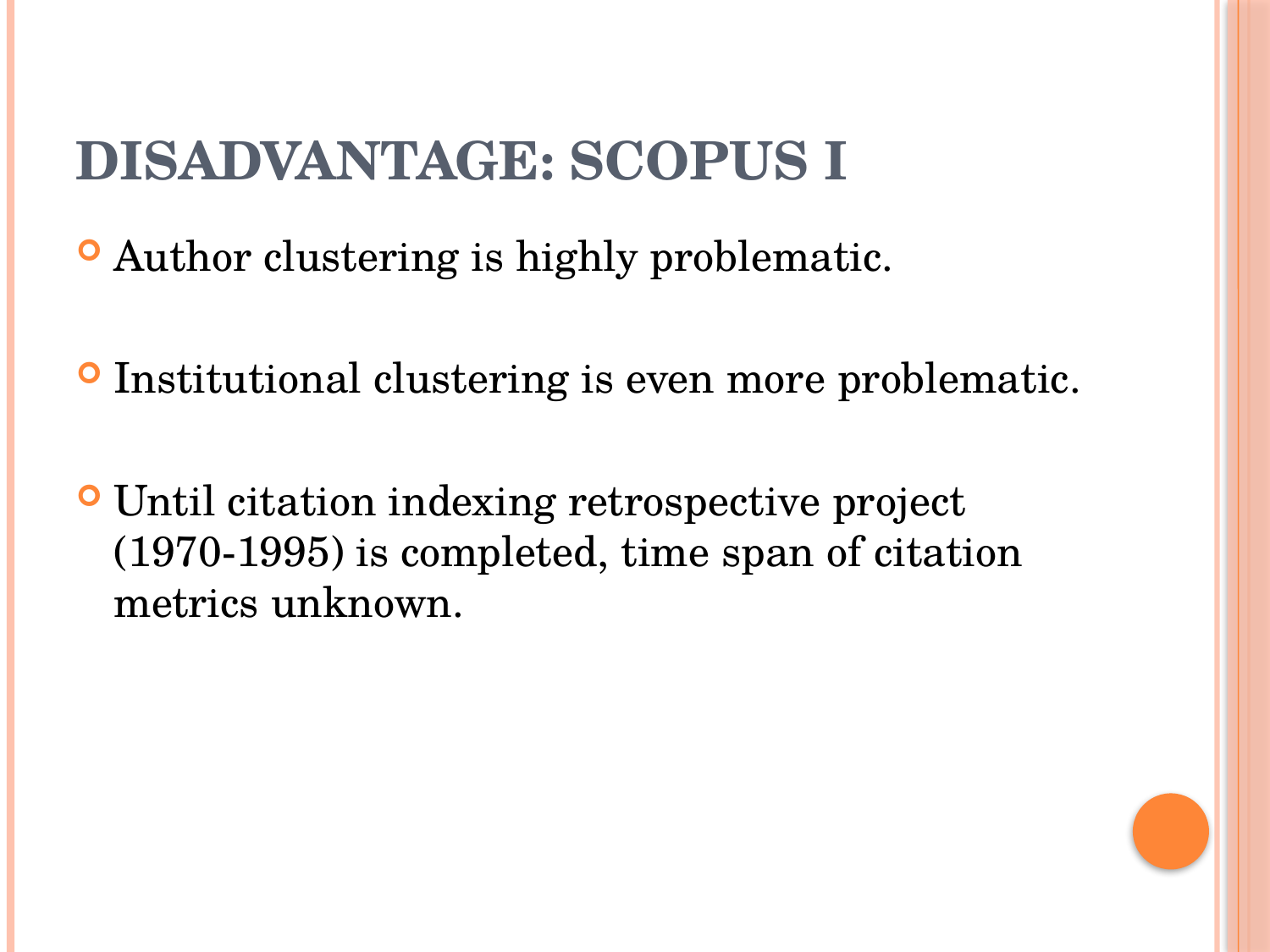

# Disadvantage: Scopus I
Author clustering is highly problematic.

Institutional clustering is even more problematic.

Until citation indexing retrospective project (1970-1995) is completed, time span of citation metrics unknown.